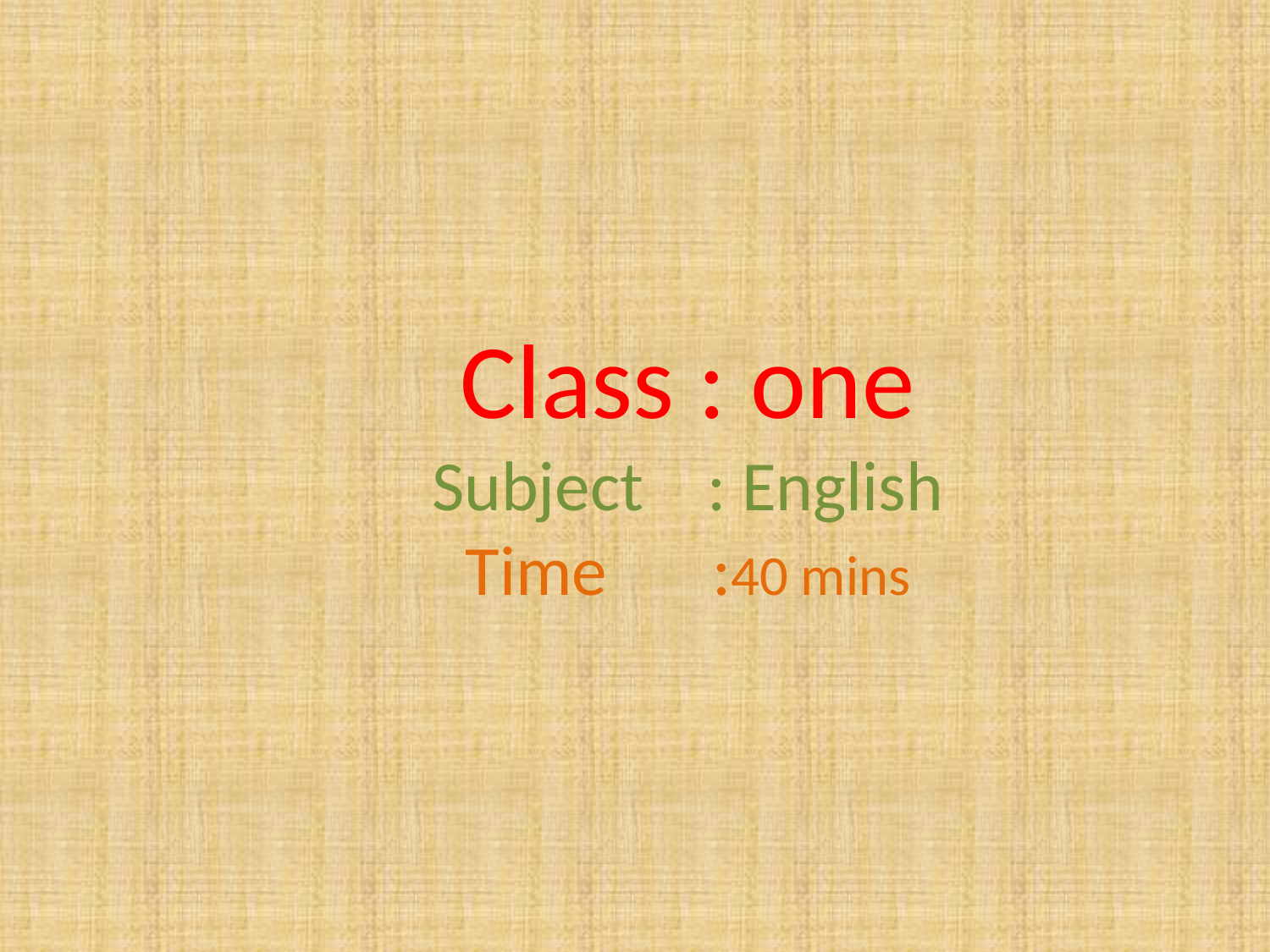

Class : one
Subject    : English
Time        :40 mins